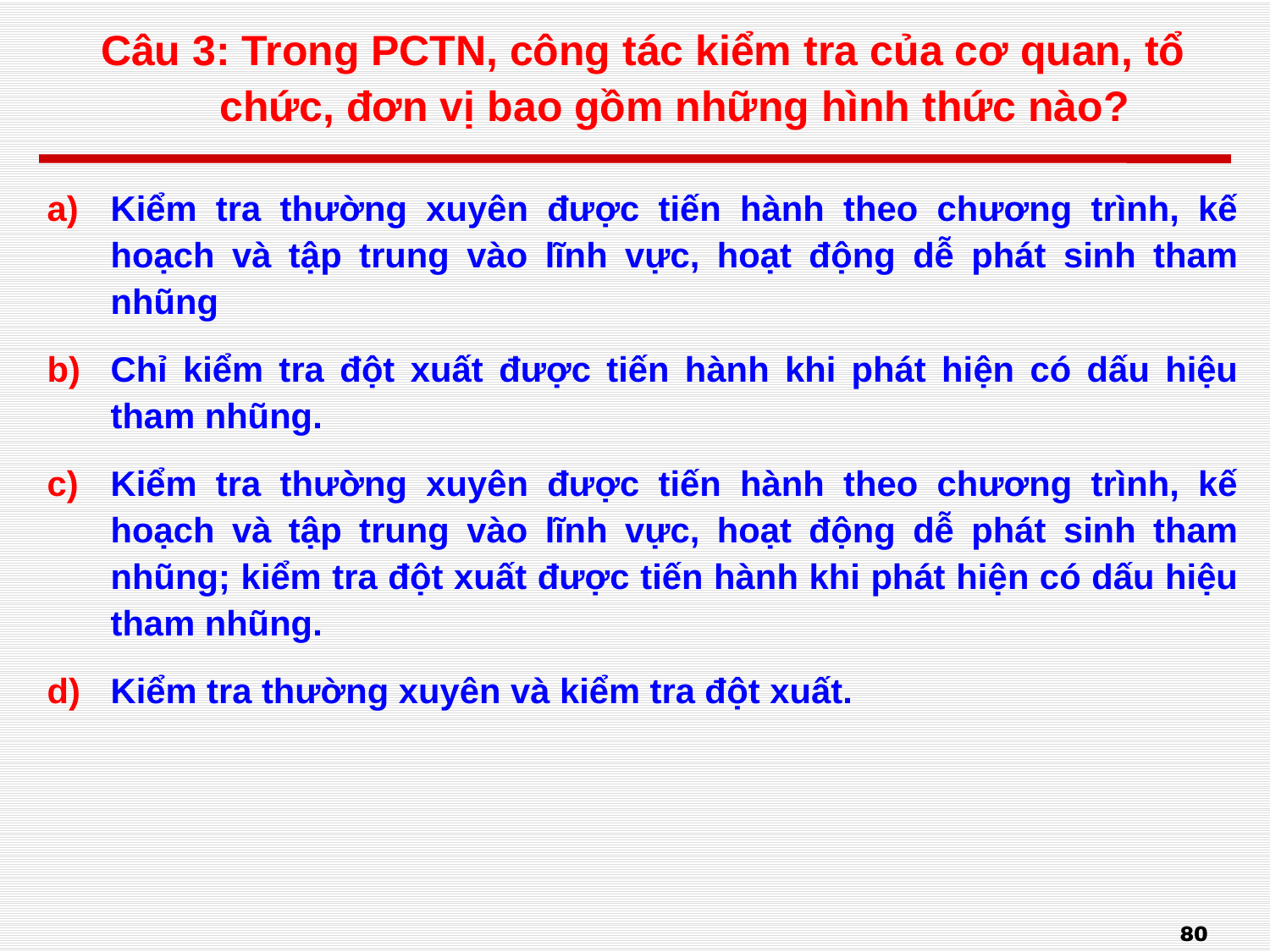

# Câu 3: Trong PCTN, công tác kiểm tra của cơ quan, tổ chức, đơn vị bao gồm những hình thức nào?
Kiểm tra thường xuyên được tiến hành theo chương trình, kế hoạch và tập trung vào lĩnh vực, hoạt động dễ phát sinh tham nhũng
Chỉ kiểm tra đột xuất được tiến hành khi phát hiện có dấu hiệu tham nhũng.
Kiểm tra thường xuyên được tiến hành theo chương trình, kế hoạch và tập trung vào lĩnh vực, hoạt động dễ phát sinh tham nhũng; kiểm tra đột xuất được tiến hành khi phát hiện có dấu hiệu tham nhũng.
Kiểm tra thường xuyên và kiểm tra đột xuất.